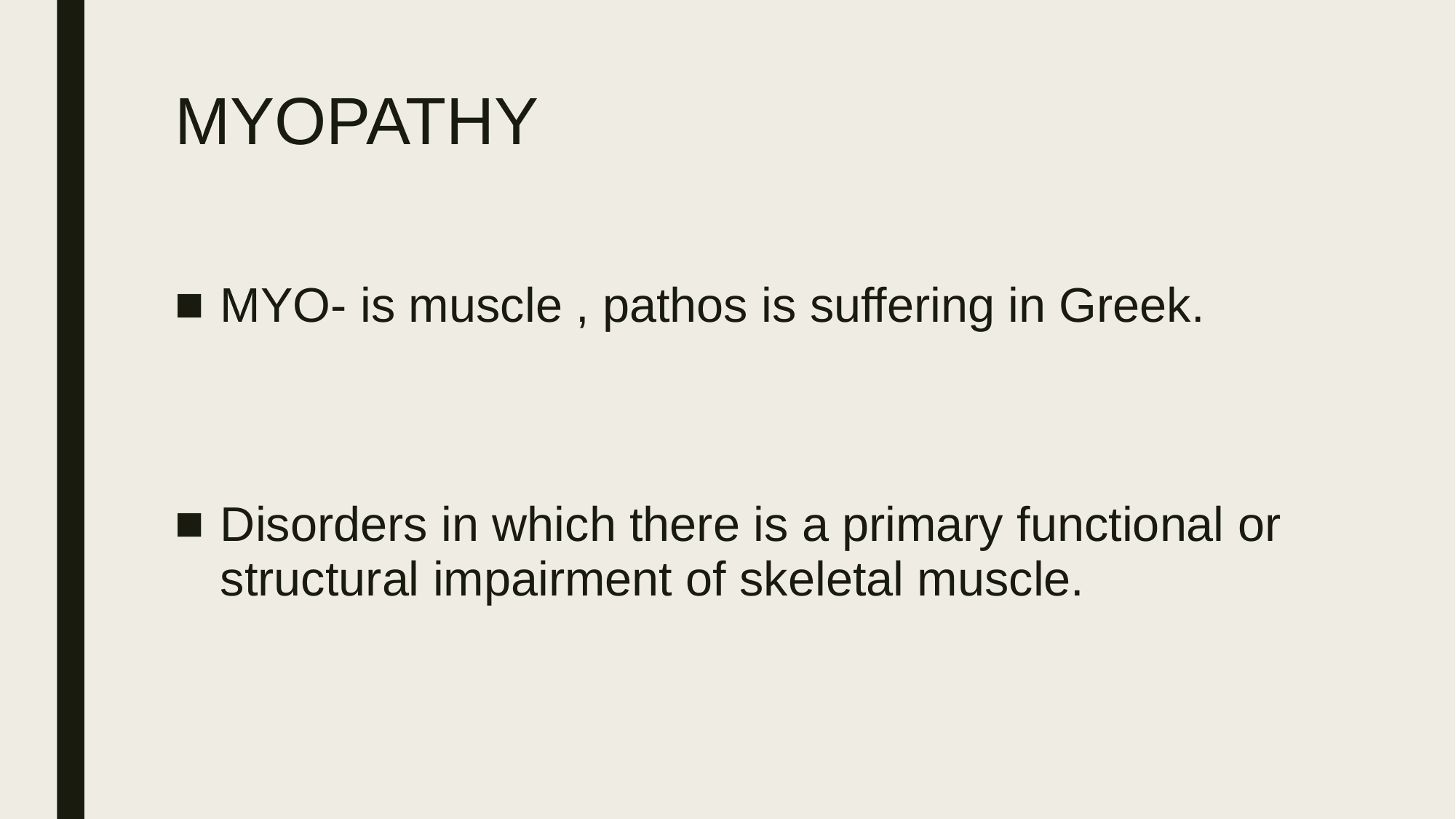

# MYOPATHY
MYO- is muscle , pathos is suffering in Greek.

Disorders in which there is a primary functional or structural impairment of skeletal muscle.